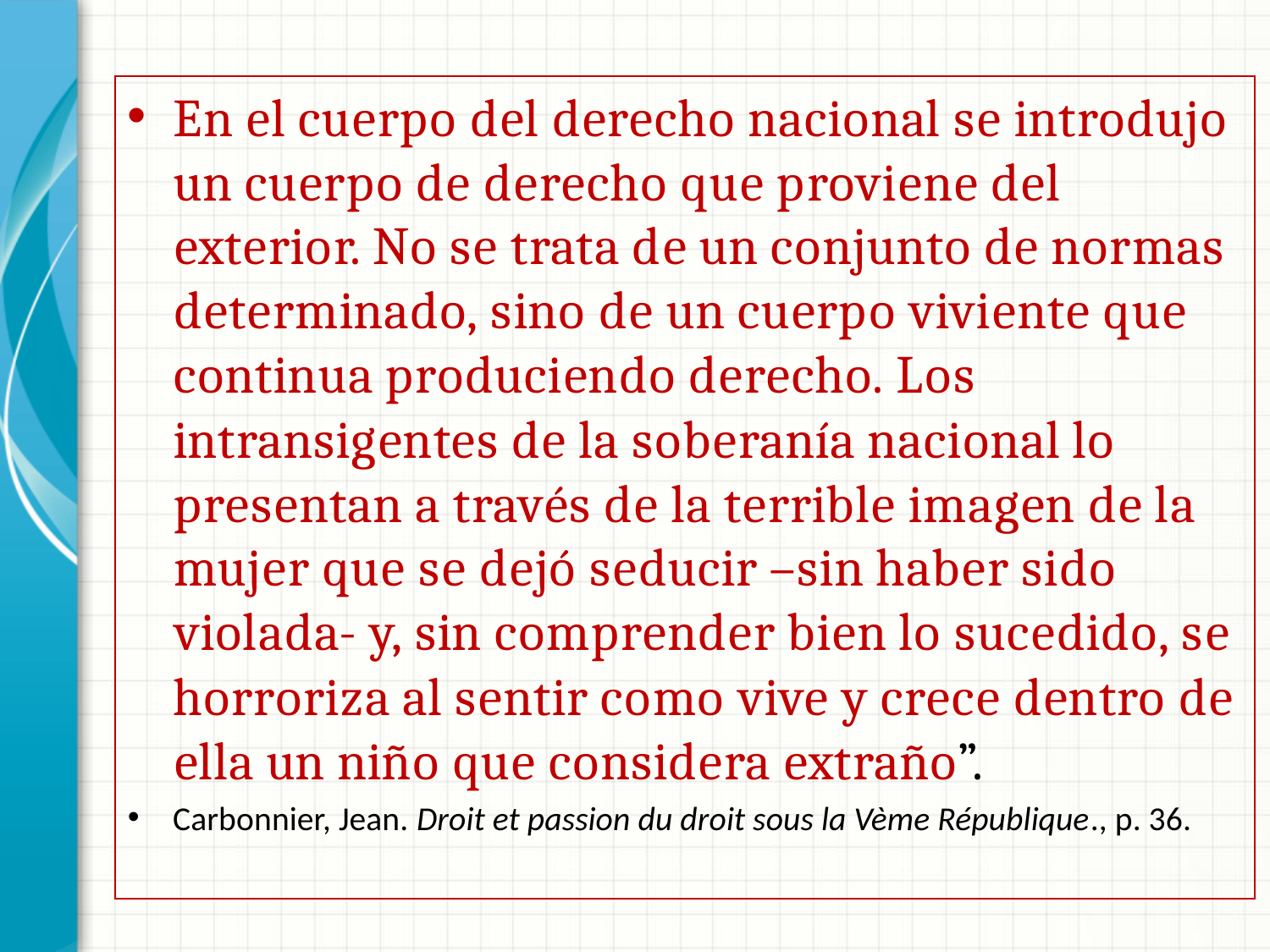

En el cuerpo del derecho nacional se introdujo un cuerpo de derecho que proviene del exterior. No se trata de un conjunto de normas determinado, sino de un cuerpo viviente que continua produciendo derecho. Los intransigentes de la soberanía nacional lo presentan a través de la terrible imagen de la mujer que se dejó seducir –sin haber sido violada- y, sin comprender bien lo sucedido, se horroriza al sentir como vive y crece dentro de ella un niño que considera extraño”.
Carbonnier, Jean. Droit et passion du droit sous la Vème République., p. 36.